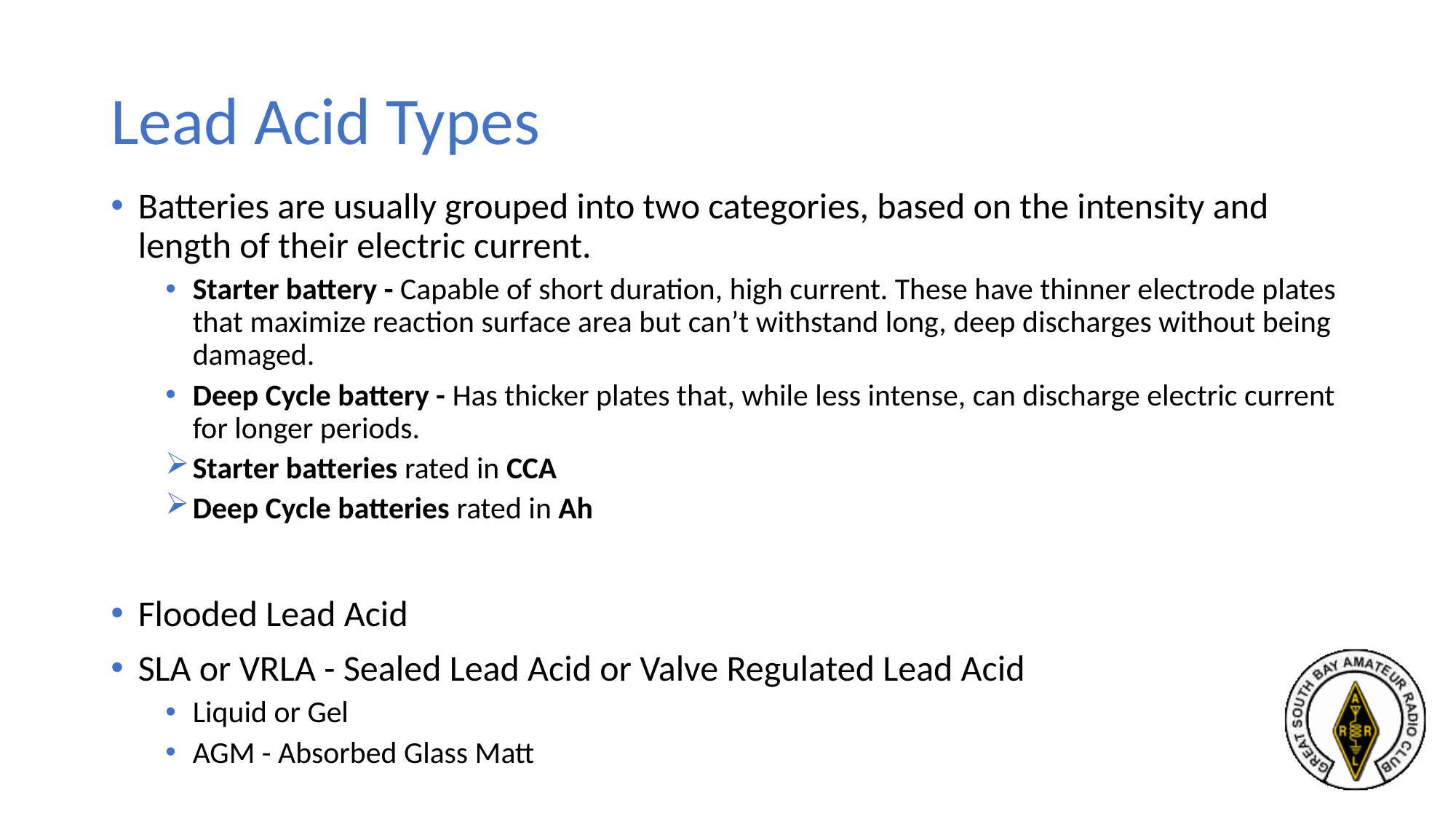

# Lead Acid Types
Batteries are usually grouped into two categories, based on the intensity and length of their electric current.
Starter battery - Capable of short duration, high current. These have thinner electrode plates that maximize reaction surface area but can’t withstand long, deep discharges without being damaged.
Deep Cycle battery - Has thicker plates that, while less intense, can discharge electric current for longer periods.
Starter batteries rated in CCA
Deep Cycle batteries rated in Ah

Flooded Lead Acid
SLA or VRLA - Sealed Lead Acid or Valve Regulated Lead Acid
Liquid or Gel
AGM - Absorbed Glass Matt